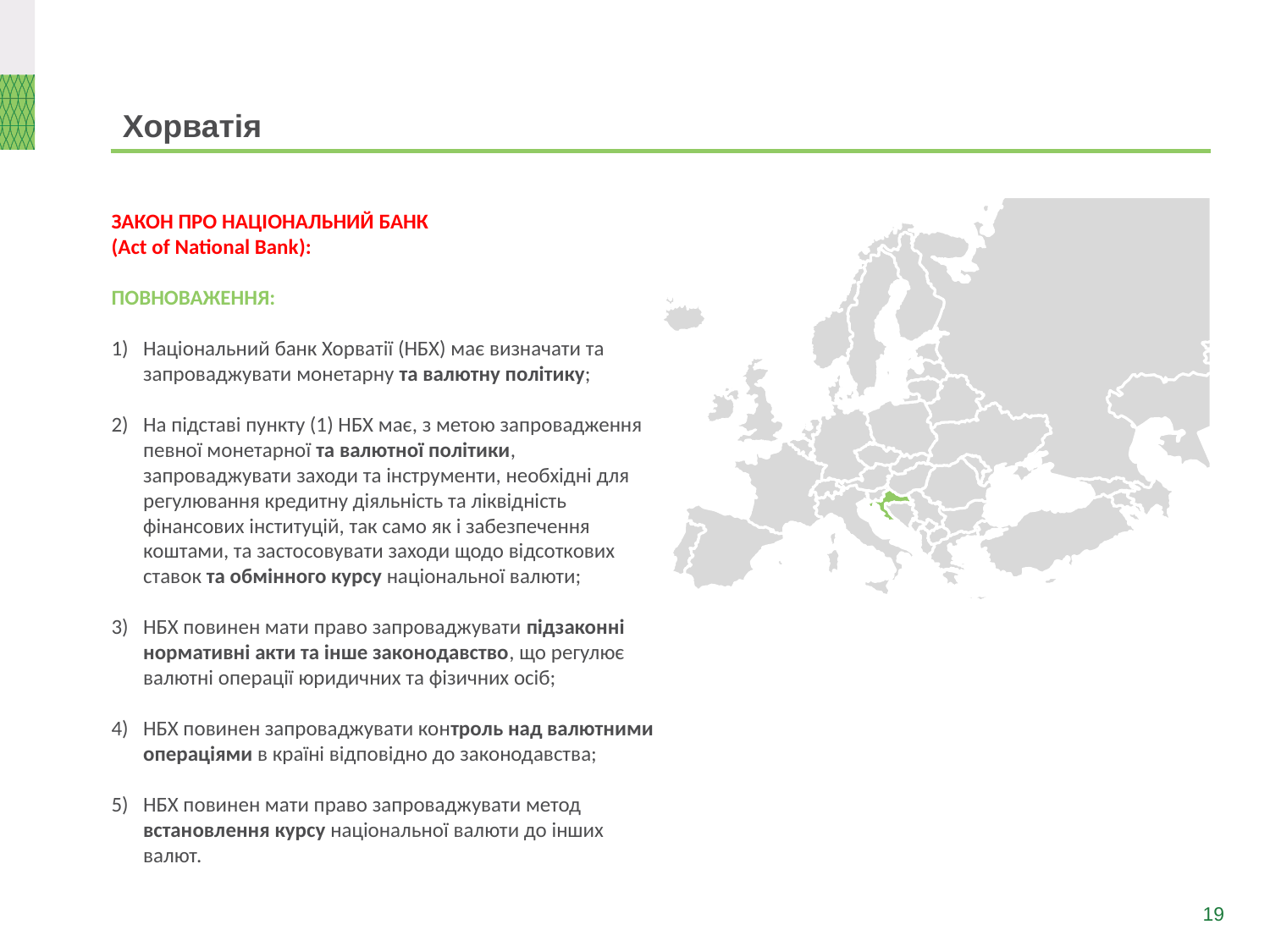

# Хорватія

ЗАКОН ПРО НАЦІОНАЛЬНИЙ БАНК
(Act of National Bank):

ПОВНОВАЖЕННЯ:

Національний банк Хорватії (НБХ) має визначати та запроваджувати монетарну та валютну політику;

На підставі пункту (1) НБХ має, з метою запровадження певної монетарної та валютної політики, запроваджувати заходи та інструменти, необхідні для регулювання кредитну діяльність та ліквідність фінансових інституцій, так само як і забезпечення коштами, та застосовувати заходи щодо відсоткових ставок та обмінного курсу національної валюти;

НБХ повинен мати право запроваджувати підзаконні нормативні акти та інше законодавство, що регулює валютні операції юридичних та фізичних осіб;

НБХ повинен запроваджувати контроль над валютними операціями в країні відповідно до законодавства;

НБХ повинен мати право запроваджувати метод встановлення курсу національної валюти до інших валют.
19